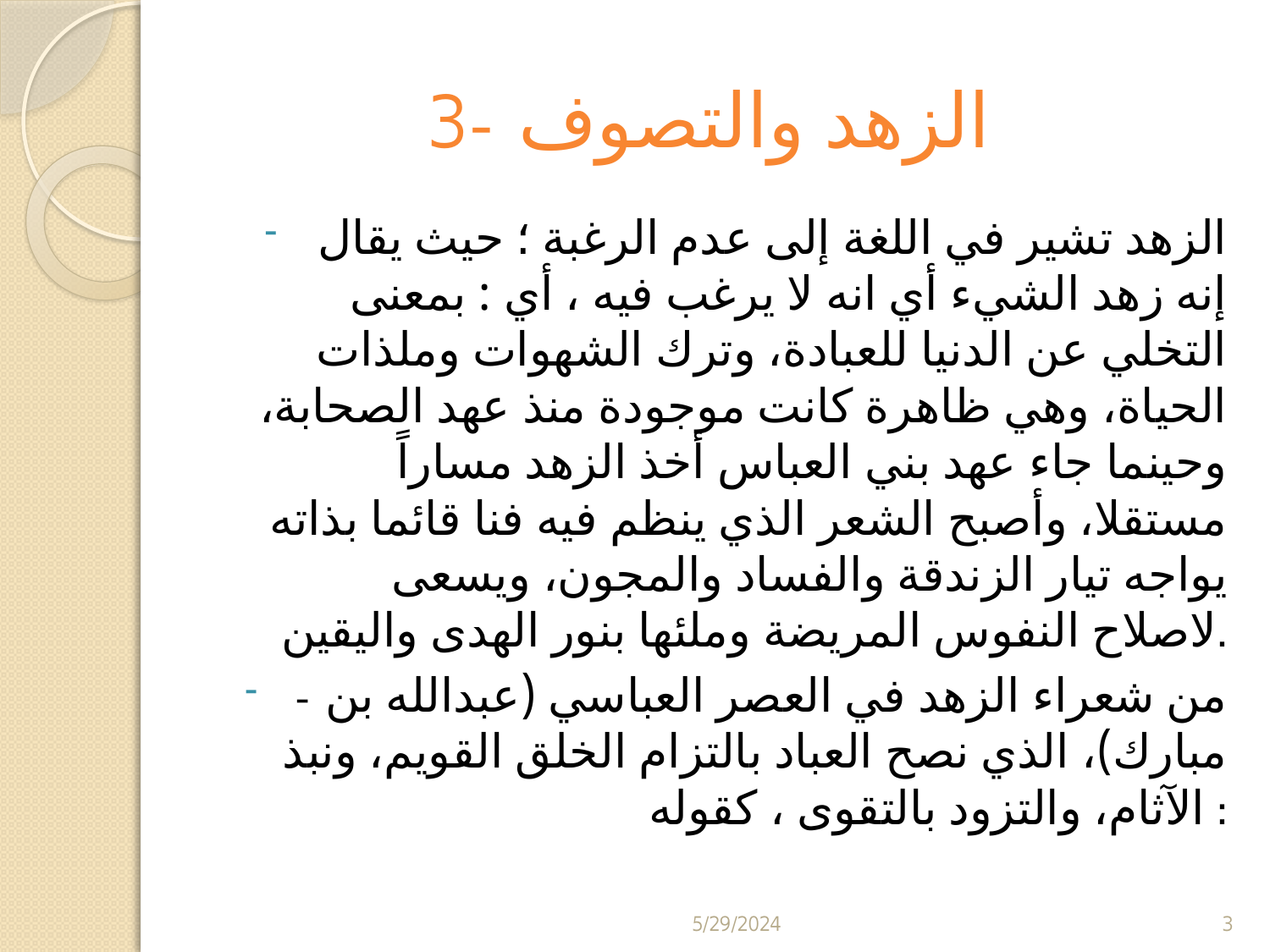

# 3- الزهد والتصوف
الزهد تشير في اللغة إلى عدم الرغبة ؛ حيث يقال إنه زهد الشيء أي انه لا يرغب فيه ، أي : بمعنى التخلي عن الدنيا للعبادة، وترك الشهوات وملذات الحياة، وهي ظاهرة كانت موجودة منذ عهد الصحابة، وحينما جاء عهد بني العباس أخذ الزهد مساراً مستقلا، وأصبح الشعر الذي ينظم فيه فنا قائما بذاته يواجه تيار الزندقة والفساد والمجون، ويسعى لاصلاح النفوس المريضة وملئها بنور الهدى واليقين.
- من شعراء الزهد في العصر العباسي (عبدالله بن مبارك)، الذي نصح العباد بالتزام الخلق القويم، ونبذ الآثام، والتزود بالتقوى ، كقوله :
5/29/2024
3